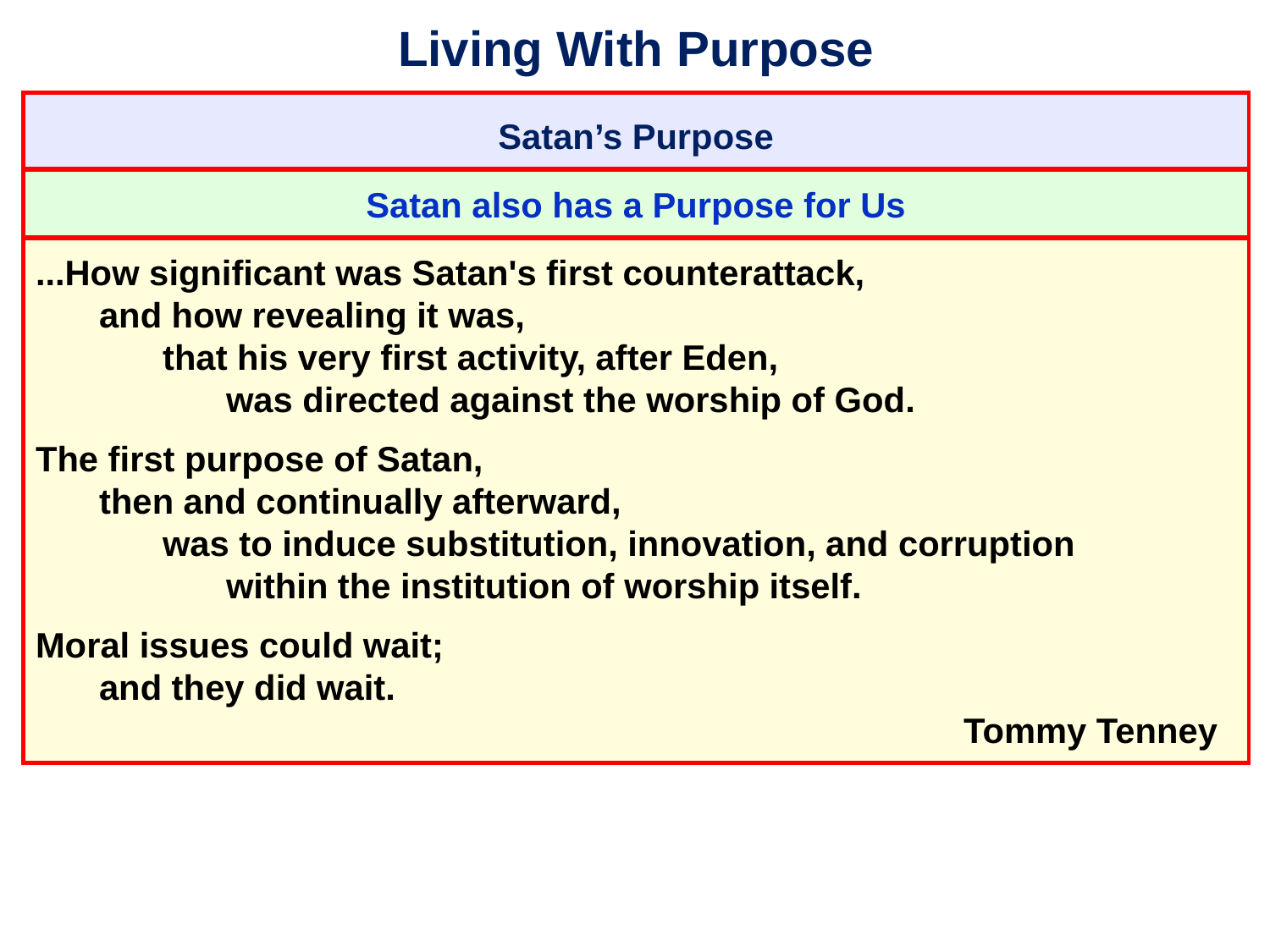

# Living With Purpose
Satan’s Purpose
Satan also has a Purpose for Us
...How significant was Satan's first counterattack,
	and how revealing it was,
		that his very first activity, after Eden,
			was directed against the worship of God.

The first purpose of Satan,
	then and continually afterward,
		was to induce substitution, innovation, and corruption
			within the institution of worship itself.

Moral issues could wait;
	and they did wait.
										    Tommy Tenney